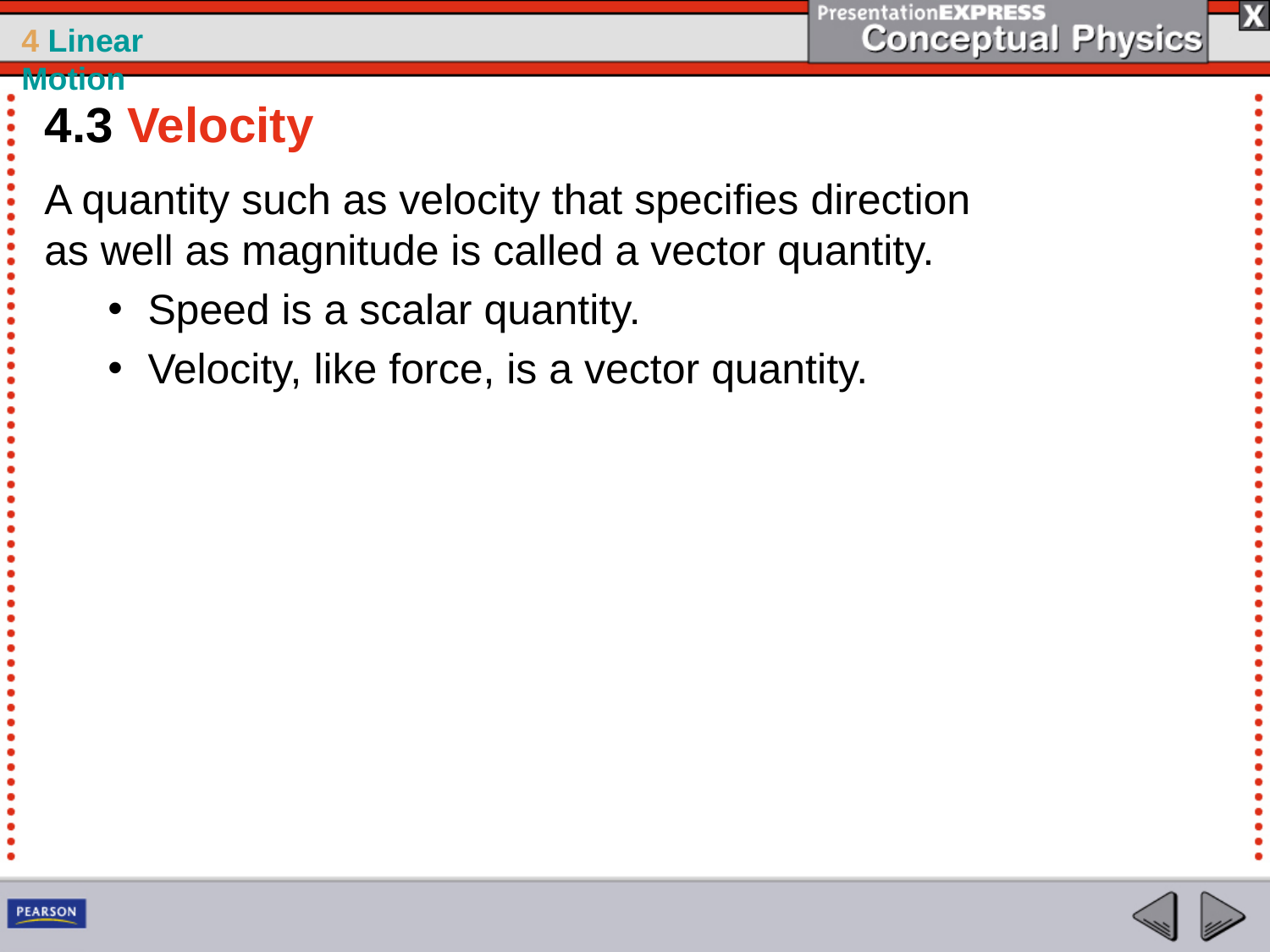

4.3 Velocity
A quantity such as velocity that specifies direction as well as magnitude is called a vector quantity.
Speed is a scalar quantity.
Velocity, like force, is a vector quantity.